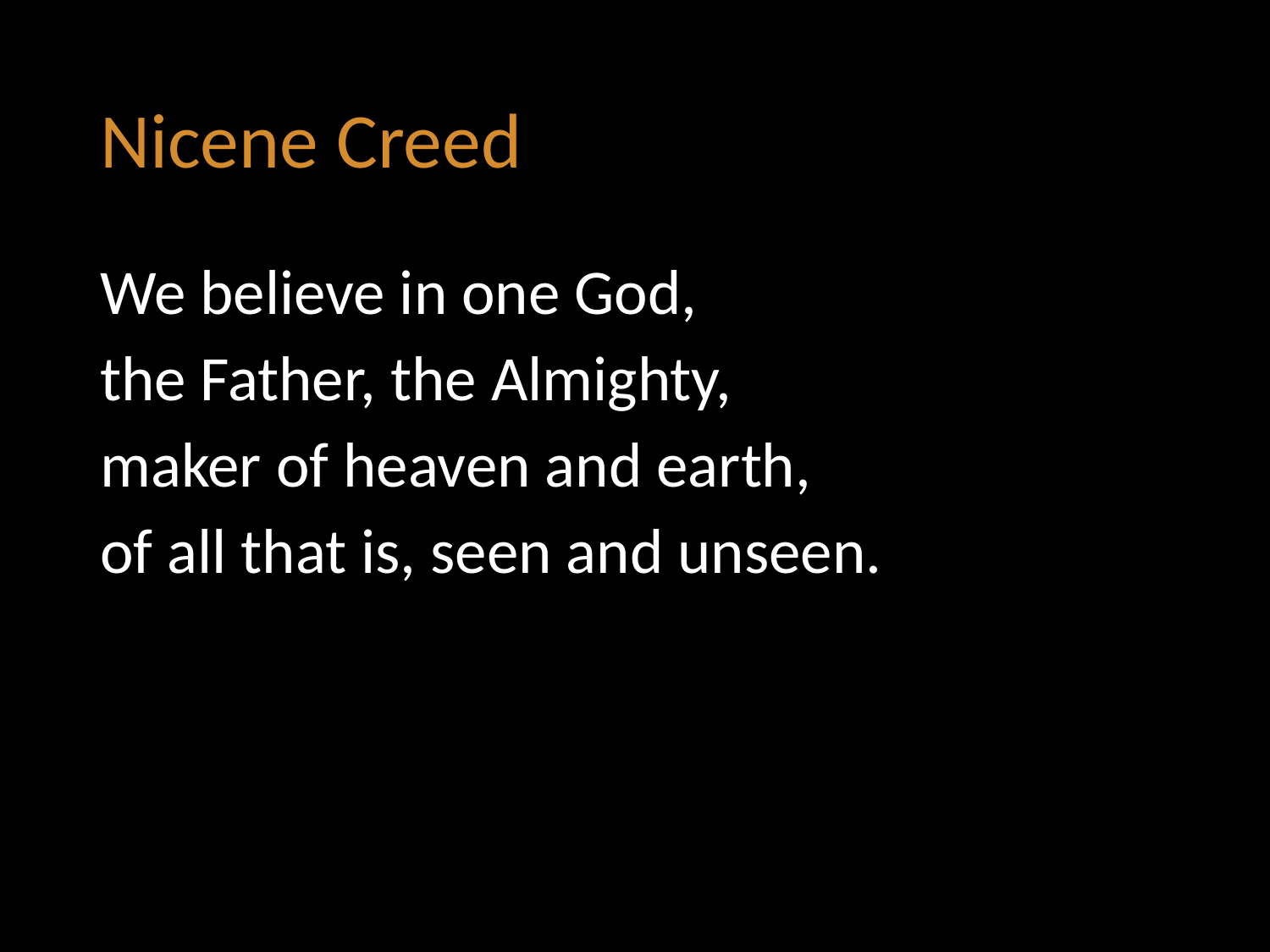

# Nicene Creed
We believe in one God,
the Father, the Almighty,
maker of heaven and earth,
of all that is, seen and unseen.